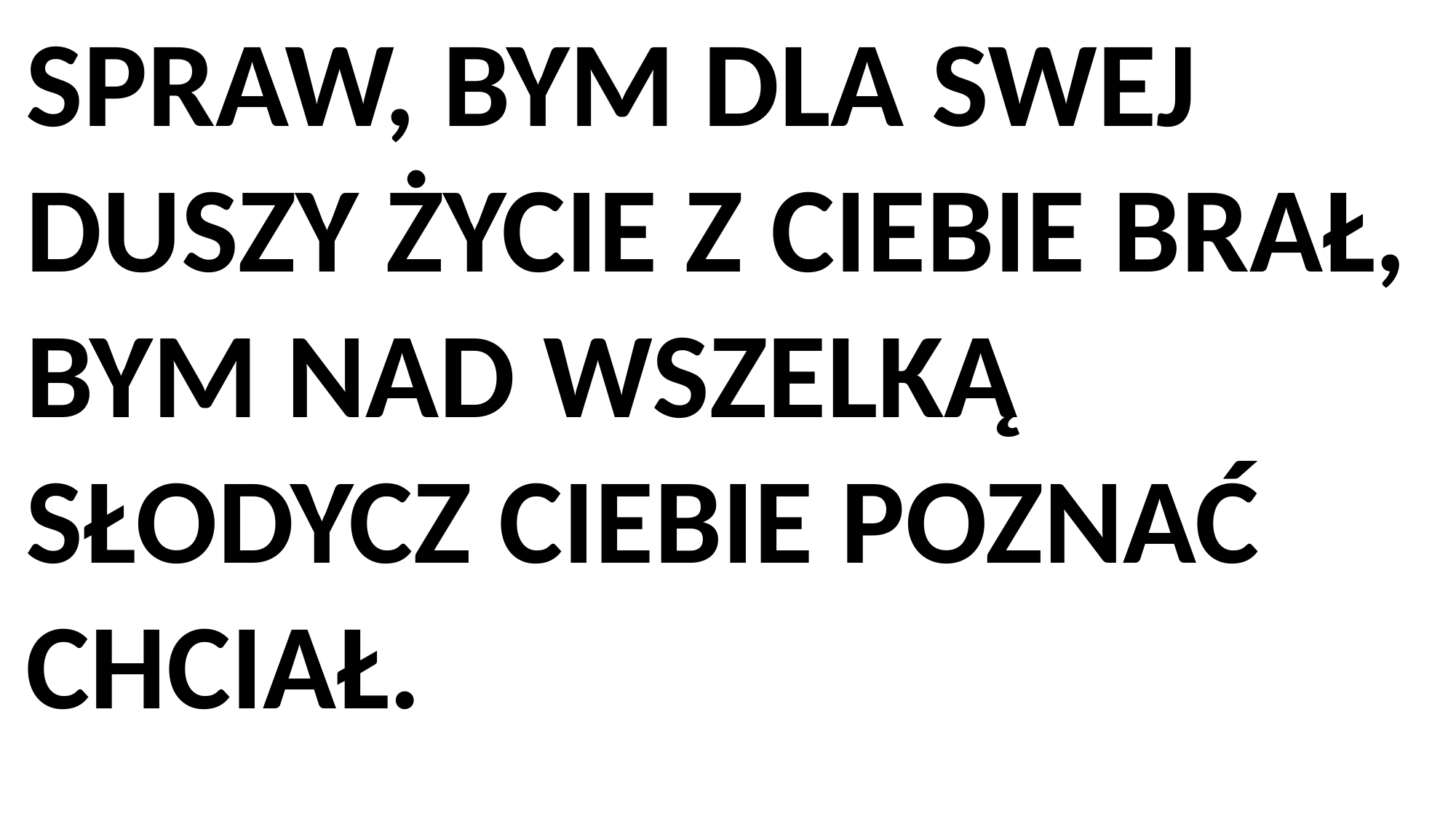

SPRAW, BYM DLA SWEJ DUSZY ŻYCIE Z CIEBIE BRAŁ,
BYM NAD WSZELKĄ SŁODYCZ CIEBIE POZNAĆ CHCIAŁ.